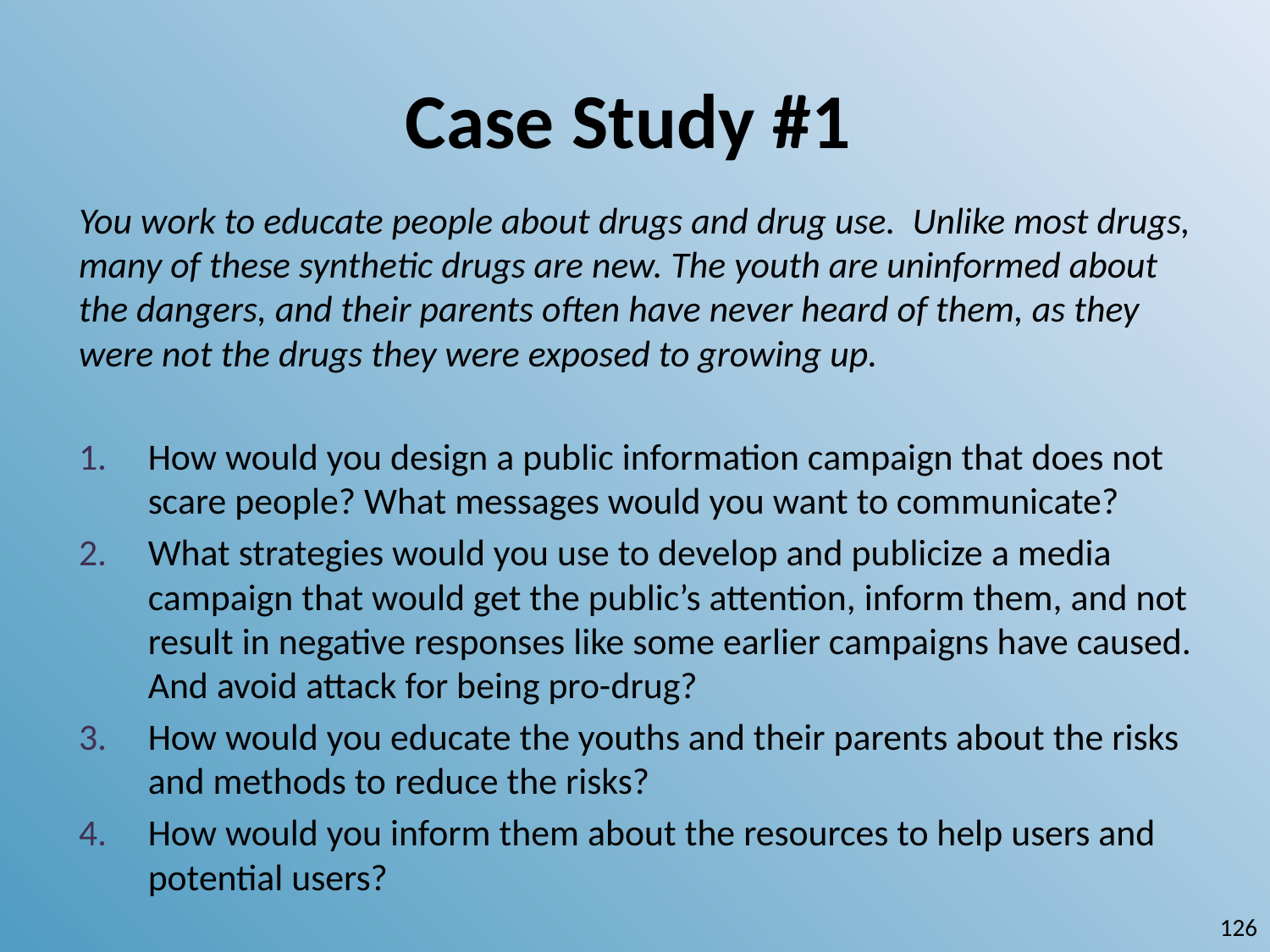

# Case Study #1
You work to educate people about drugs and drug use.  Unlike most drugs, many of these synthetic drugs are new. The youth are uninformed about the dangers, and their parents often have never heard of them, as they were not the drugs they were exposed to growing up.

How would you design a public information campaign that does not scare people? What messages would you want to communicate?
What strategies would you use to develop and publicize a media campaign that would get the public’s attention, inform them, and not result in negative responses like some earlier campaigns have caused. And avoid attack for being pro-drug?
How would you educate the youths and their parents about the risks and methods to reduce the risks?
How would you inform them about the resources to help users and potential users?

126